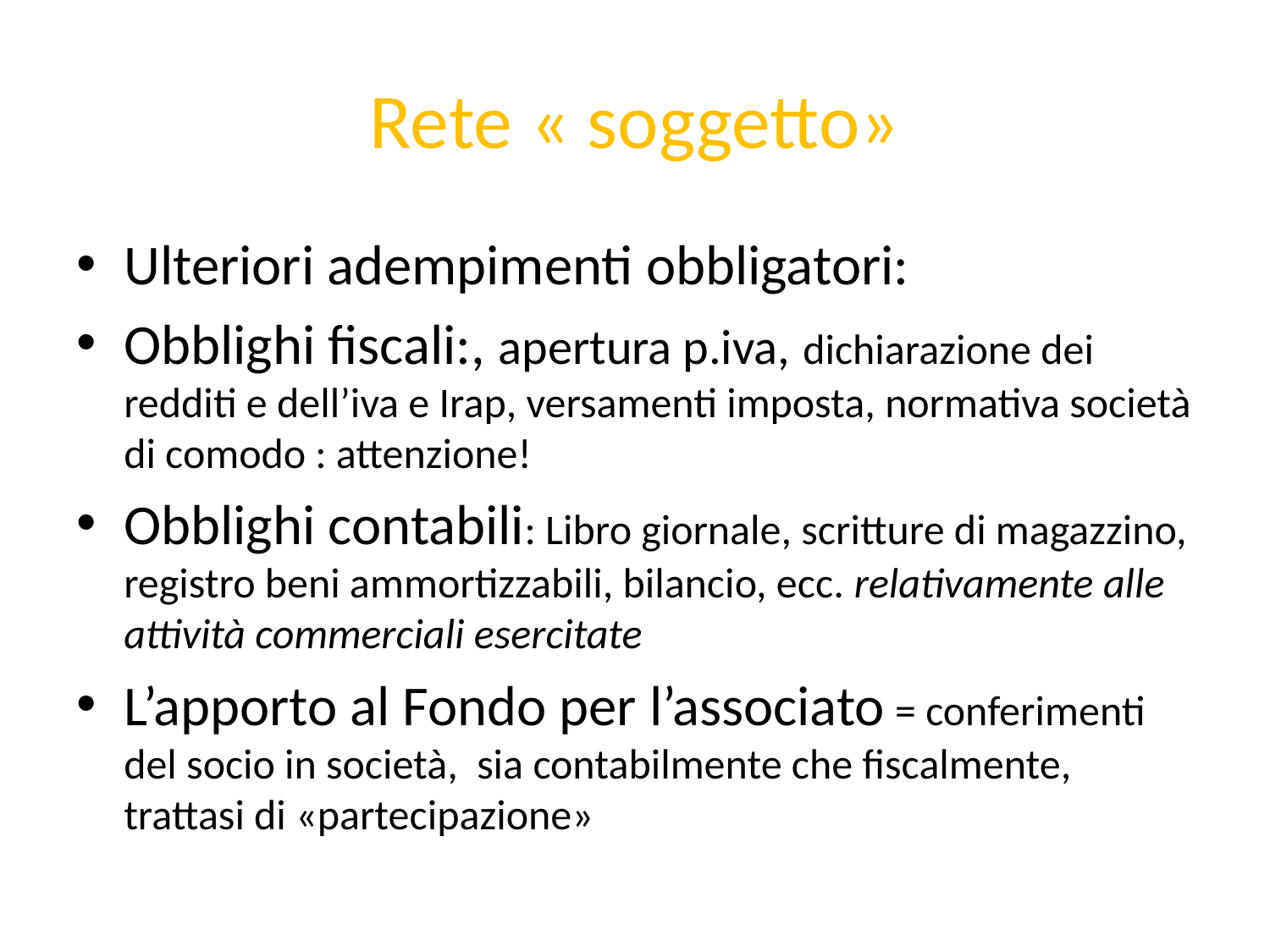

# Rete « soggetto»
Ulteriori adempimenti obbligatori:
Obblighi fiscali:, apertura p.iva, dichiarazione dei redditi e dell’iva e Irap, versamenti imposta, normativa società di comodo : attenzione!
Obblighi contabili: Libro giornale, scritture di magazzino, registro beni ammortizzabili, bilancio, ecc. relativamente alle attività commerciali esercitate
L’apporto al Fondo per l’associato = conferimenti del socio in società,  sia contabilmente che fiscalmente, trattasi di «partecipazione»